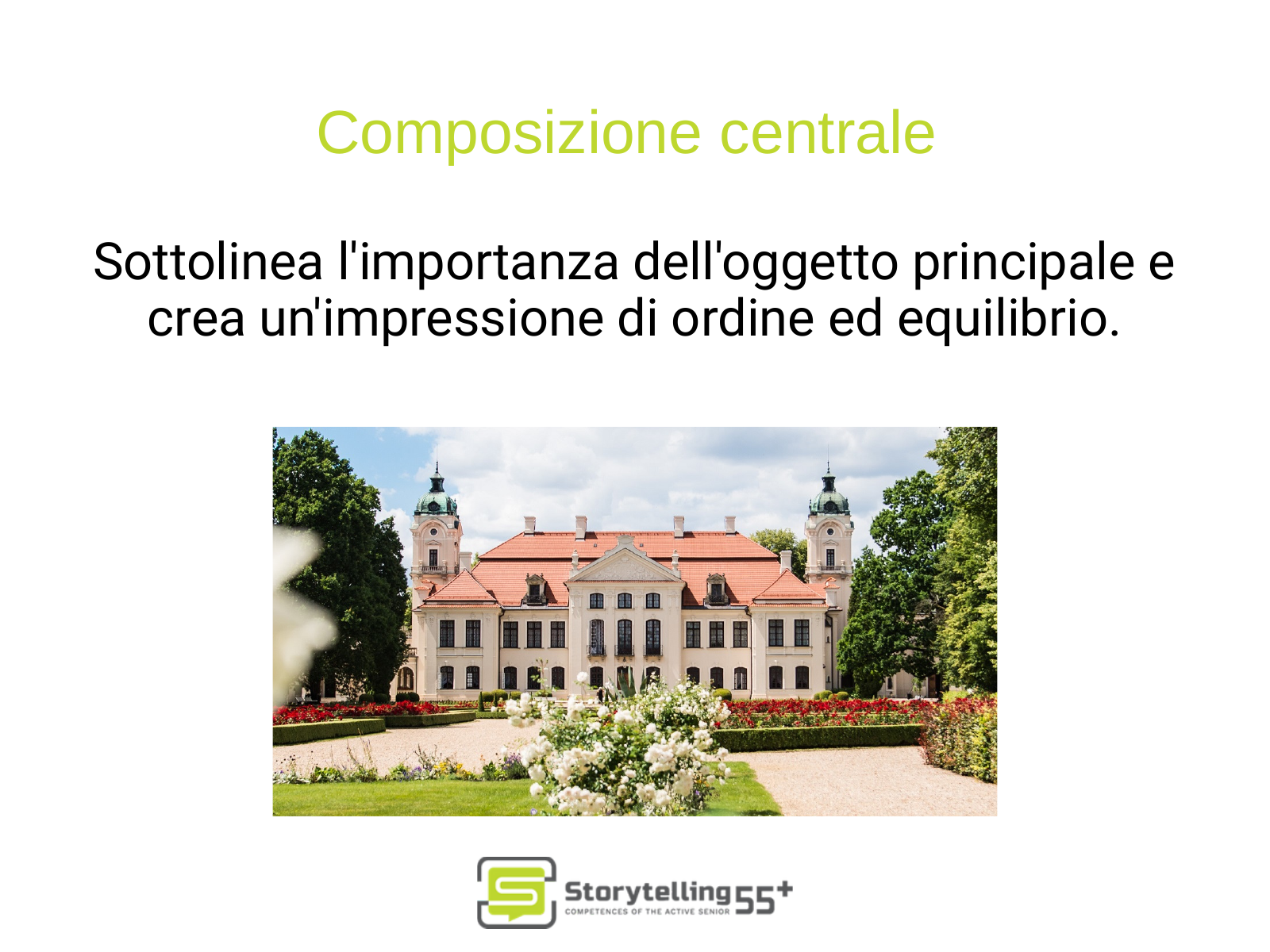

Composizione centrale

Sottolinea l'importanza dell'oggetto principale e crea un'impressione di ordine ed equilibrio.